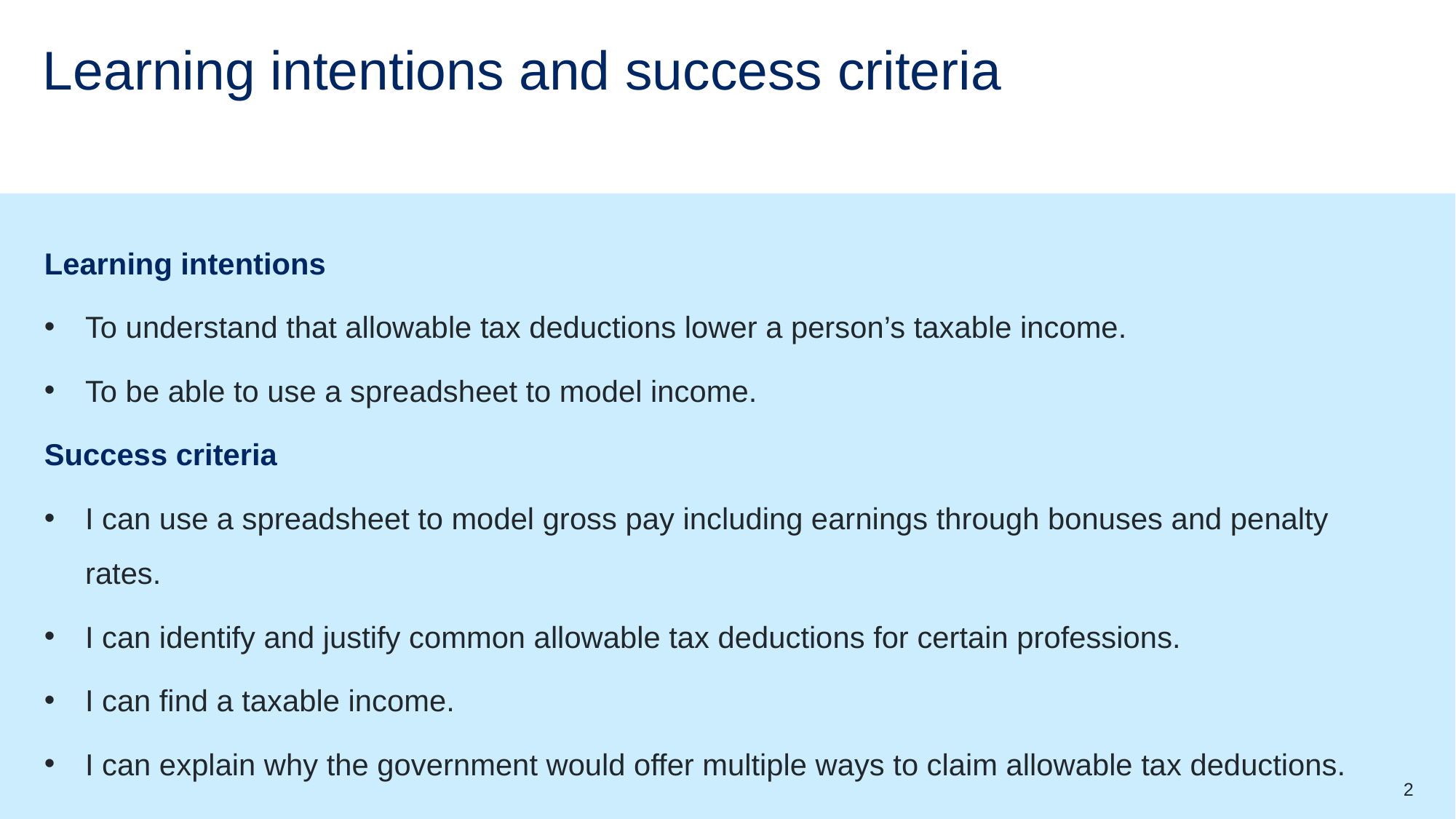

# Learning intentions and success criteria
Learning intentions
To understand that allowable tax deductions lower a person’s taxable income.
To be able to use a spreadsheet to model income.
Success criteria
I can use a spreadsheet to model gross pay including earnings through bonuses and penalty rates.
I can identify and justify common allowable tax deductions for certain professions.
I can find a taxable income.
I can explain why the government would offer multiple ways to claim allowable tax deductions.
2